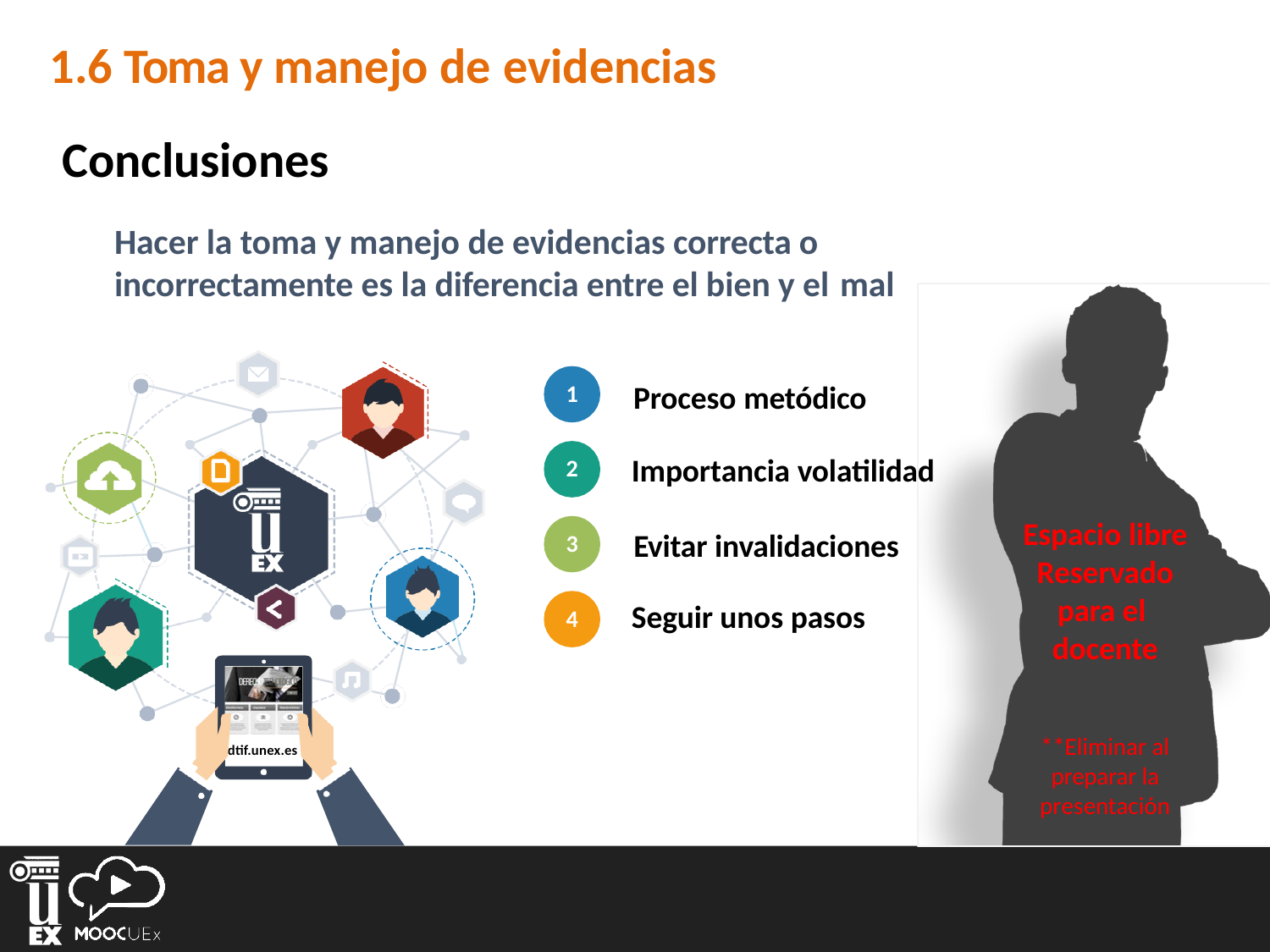

# 1.6 Toma y manejo de evidencias
Conclusiones
Hacer la toma y manejo de evidencias correcta o  incorrectamente es la diferencia entre el bien y el mal

Proceso metódico
1

Importancia volatilidad
2
Espacio libre  Reservado  para el  docente

Evitar invalidaciones
3

Seguir unos pasos
4

**Eliminar al  preparar la  presentación
dtif.unex.es